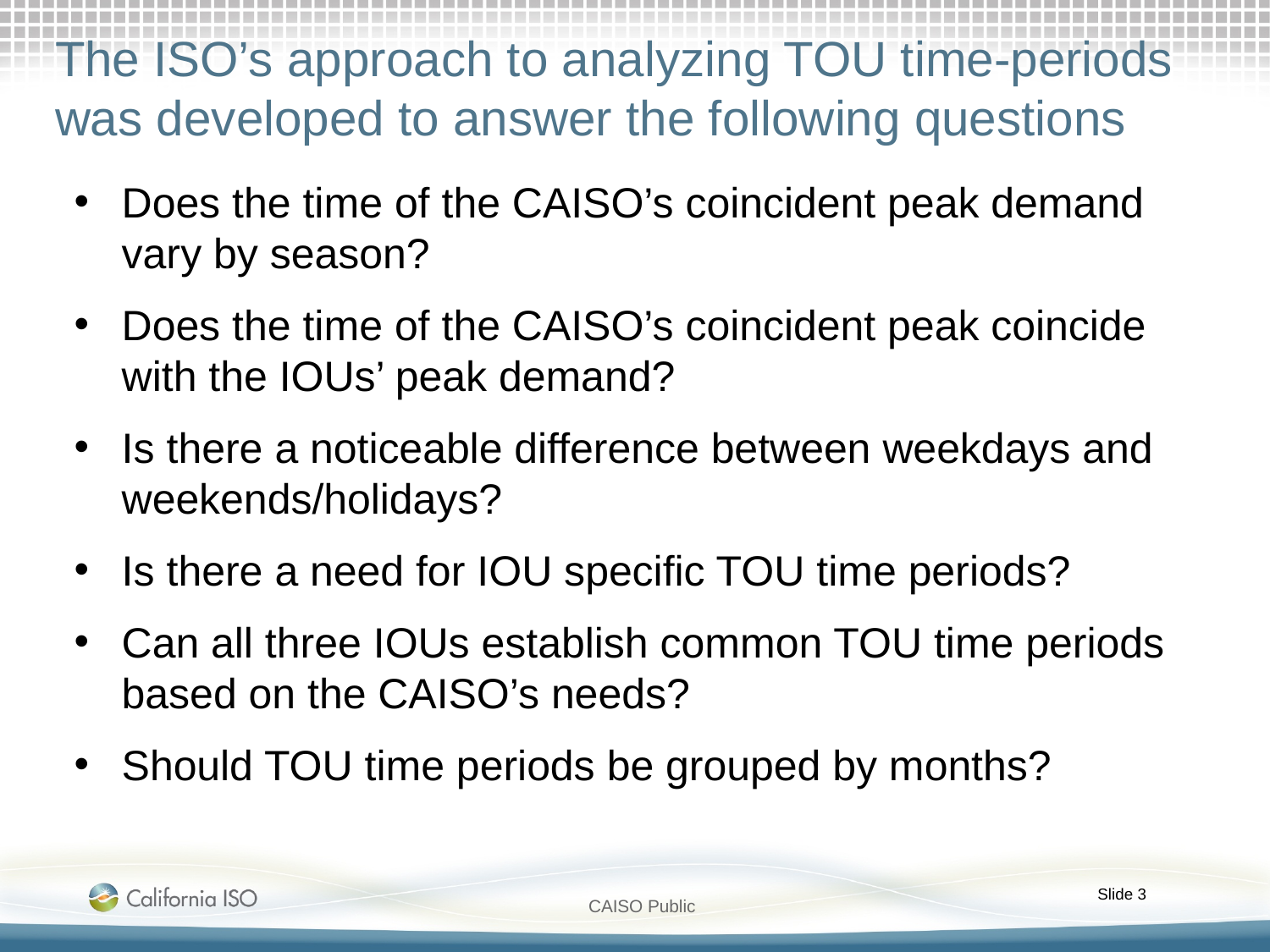

# The ISO’s approach to analyzing TOU time-periods  was developed to answer the following questions
Does the time of the CAISO’s coincident peak demand vary by season?
Does the time of the CAISO’s coincident peak coincide with the IOUs’ peak demand?
Is there a noticeable difference between weekdays and weekends/holidays?
Is there a need for IOU specific TOU time periods?
Can all three IOUs establish common TOU time periods based on the CAISO’s needs?
Should TOU time periods be grouped by months?